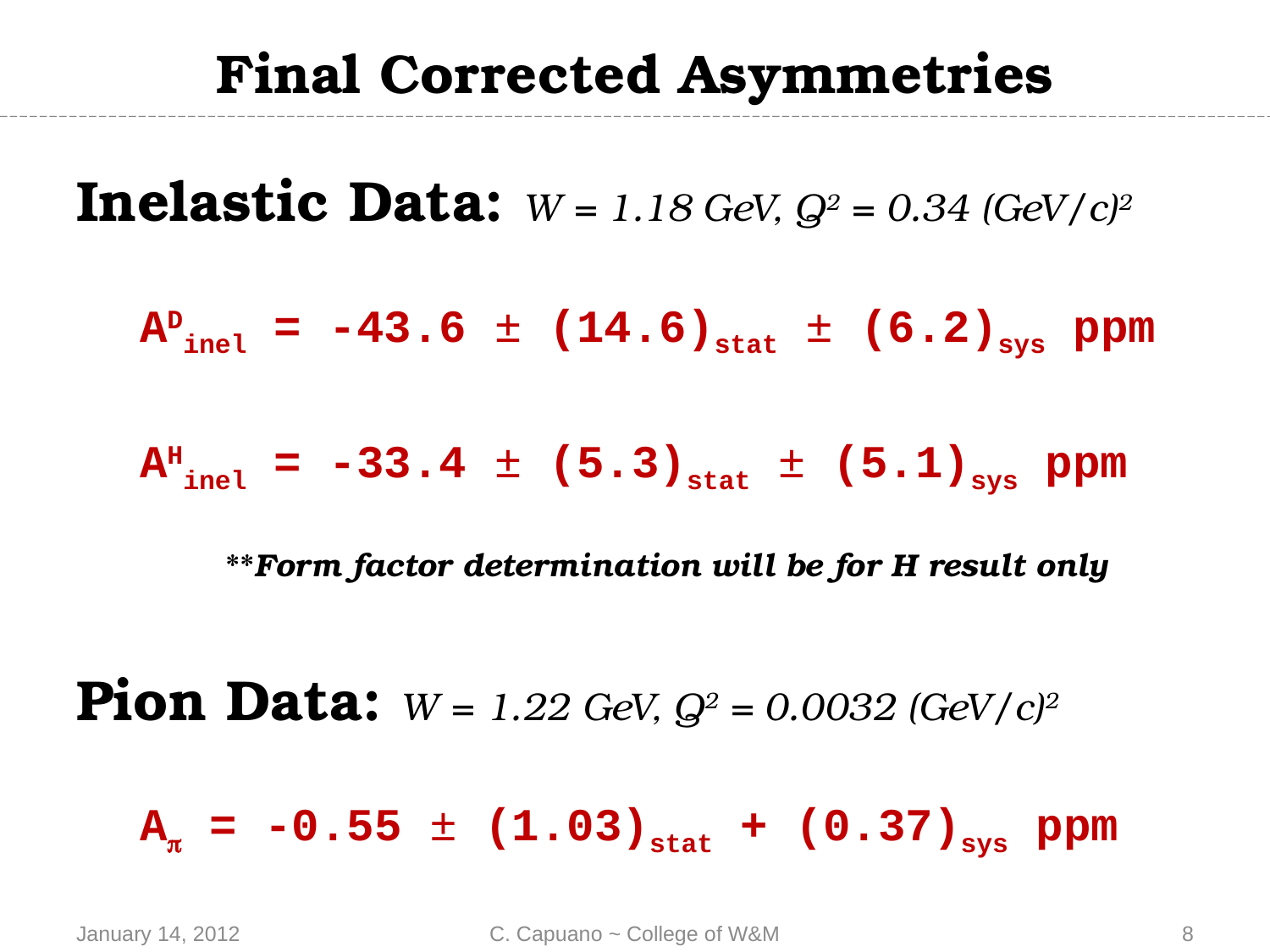

# Final Corrected Asymmetries
Inelastic Data: W = 1.18 GeV, Q2 = 0.34 (GeV/c)2

ADinel = -43.6 ± (14.6)stat ± (6.2)sys ppm

AHinel = -33.4 ± (5.3)stat ± (5.1)sys ppm

**Form factor determination will be for H result only

Pion Data: W = 1.22 GeV, Q2 = 0.0032 (GeV/c)2

Aπ = -0.55 ± (1.03)stat + (0.37)sys ppm
January 14, 2012
C. Capuano ~ College of W&M
8